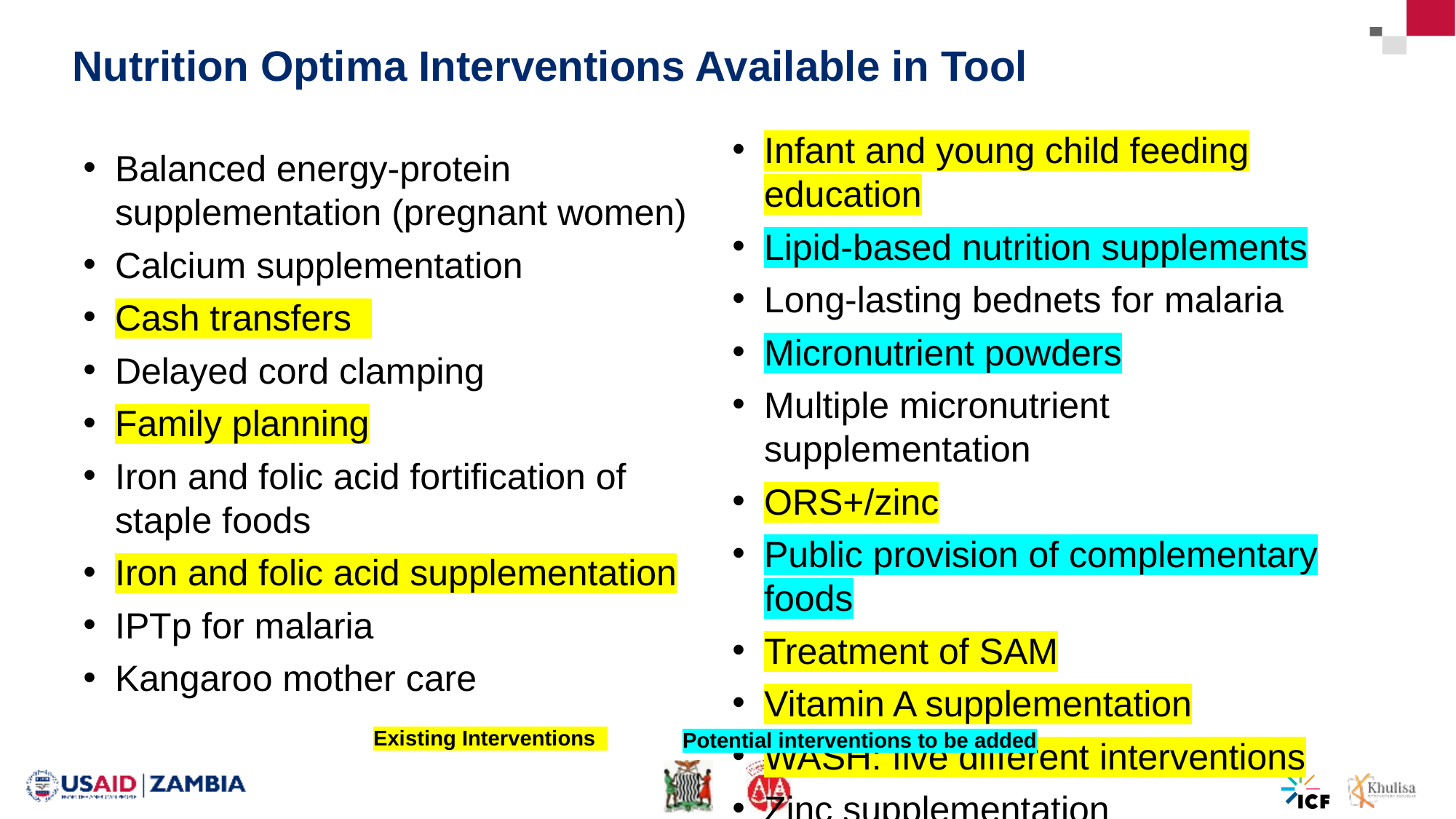

# Nutrition Optima Interventions Available in Tool
Infant and young child feeding education
Lipid-based nutrition supplements
Long-lasting bednets for malaria
Micronutrient powders
Multiple micronutrient supplementation
ORS+/zinc
Public provision of complementary foods
Treatment of SAM
Vitamin A supplementation
WASH: five different interventions
Zinc supplementation
Balanced energy-protein supplementation (pregnant women)
Calcium supplementation
Cash transfers
Delayed cord clamping
Family planning
Iron and folic acid fortification of staple foods
Iron and folic acid supplementation
IPTp for malaria
Kangaroo mother care
Existing Interventions
Potential interventions to be added